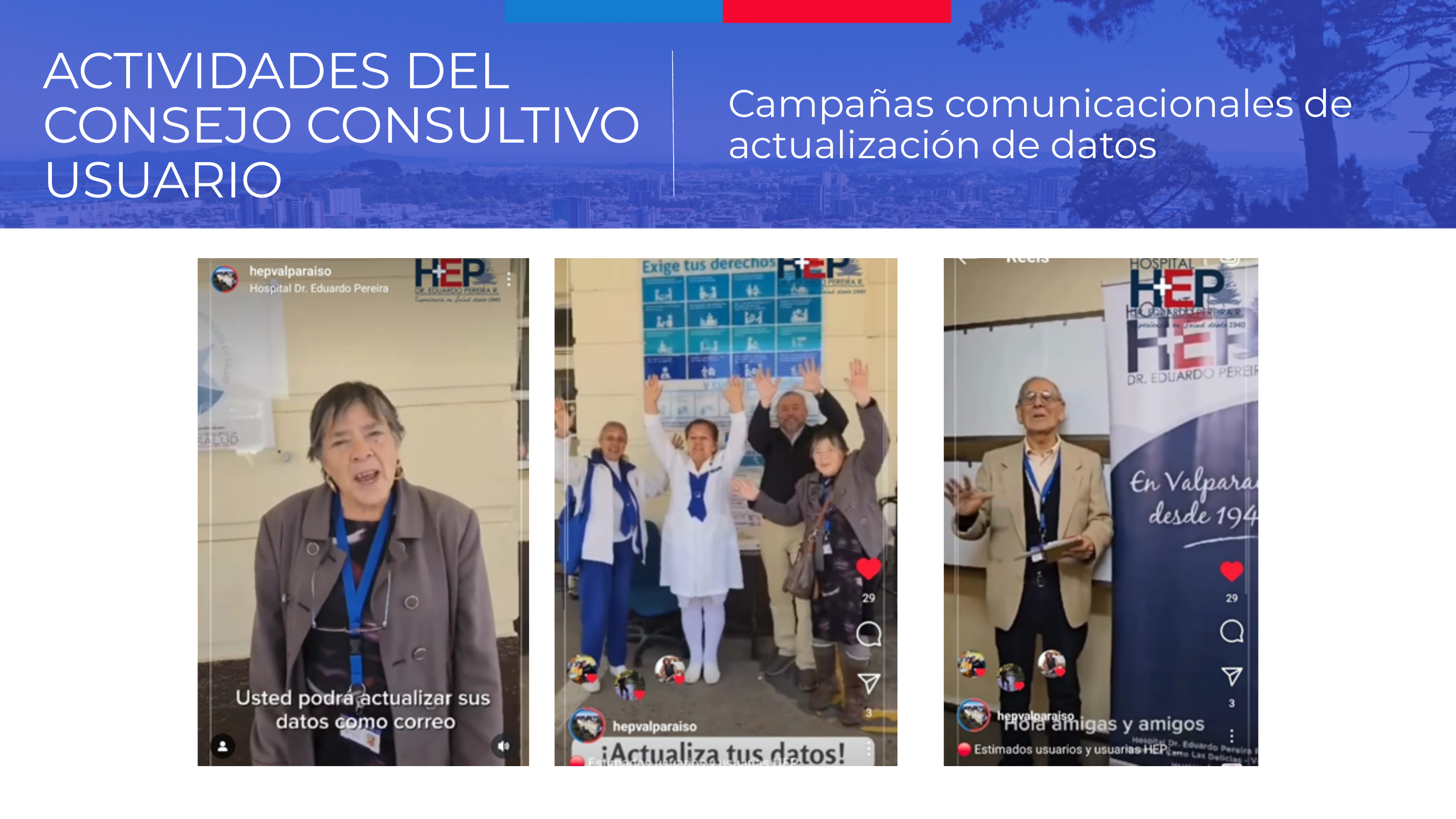

ACTIVIDADES DEL CONSEJO CONSULTIVO USUARIO

Campañas comunicacionales de actualización de datos